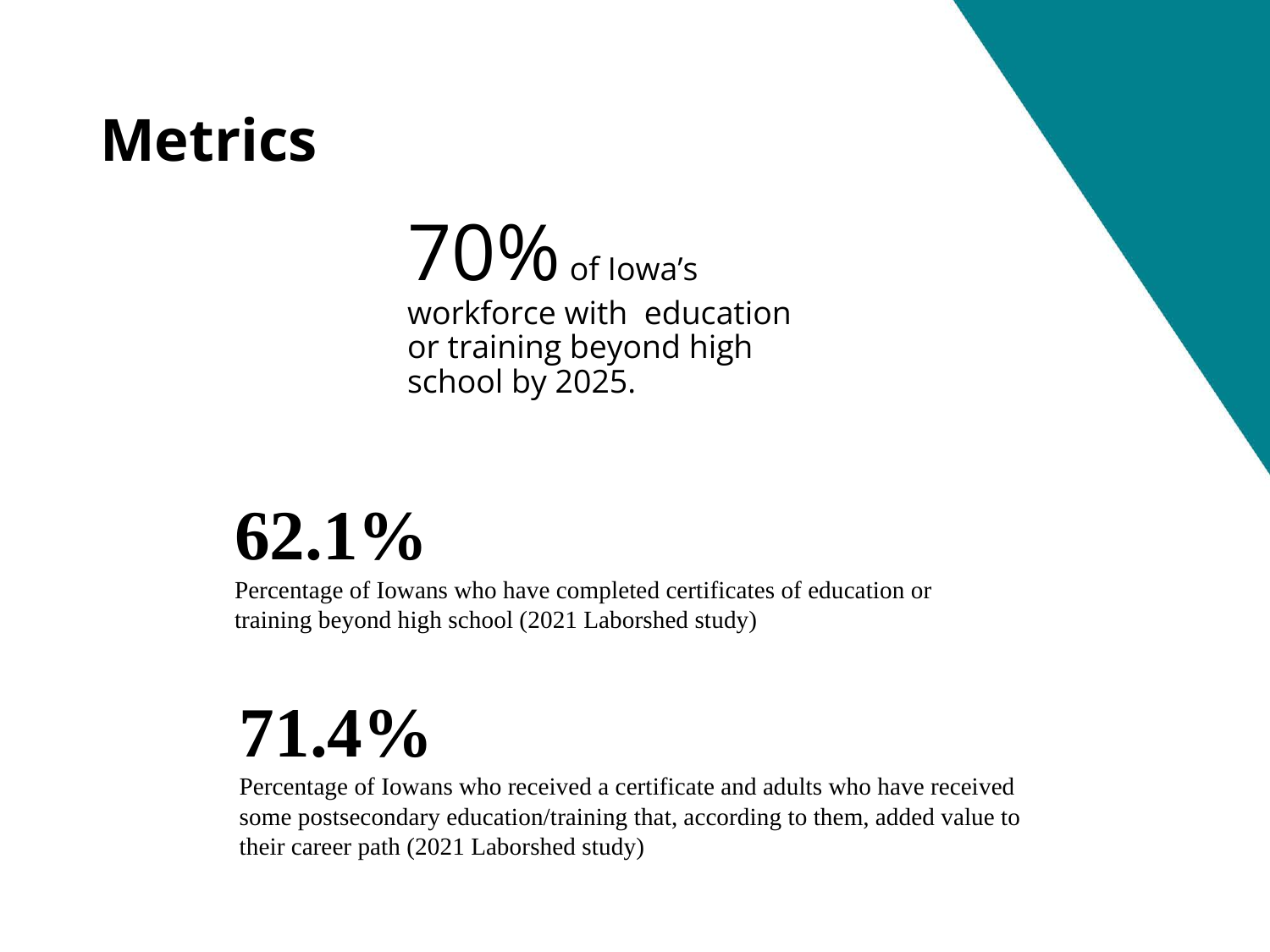

# Metrics
70% of Iowa’s workforce with  education or training beyond high school by 2025.

62.1%
Percentage of Iowans who have completed certificates of education or training beyond high school (2021 Laborshed study)
71.4%
Percentage of Iowans who received a certificate and adults who have received some postsecondary education/training that, according to them, added value to their career path (2021 Laborshed study)